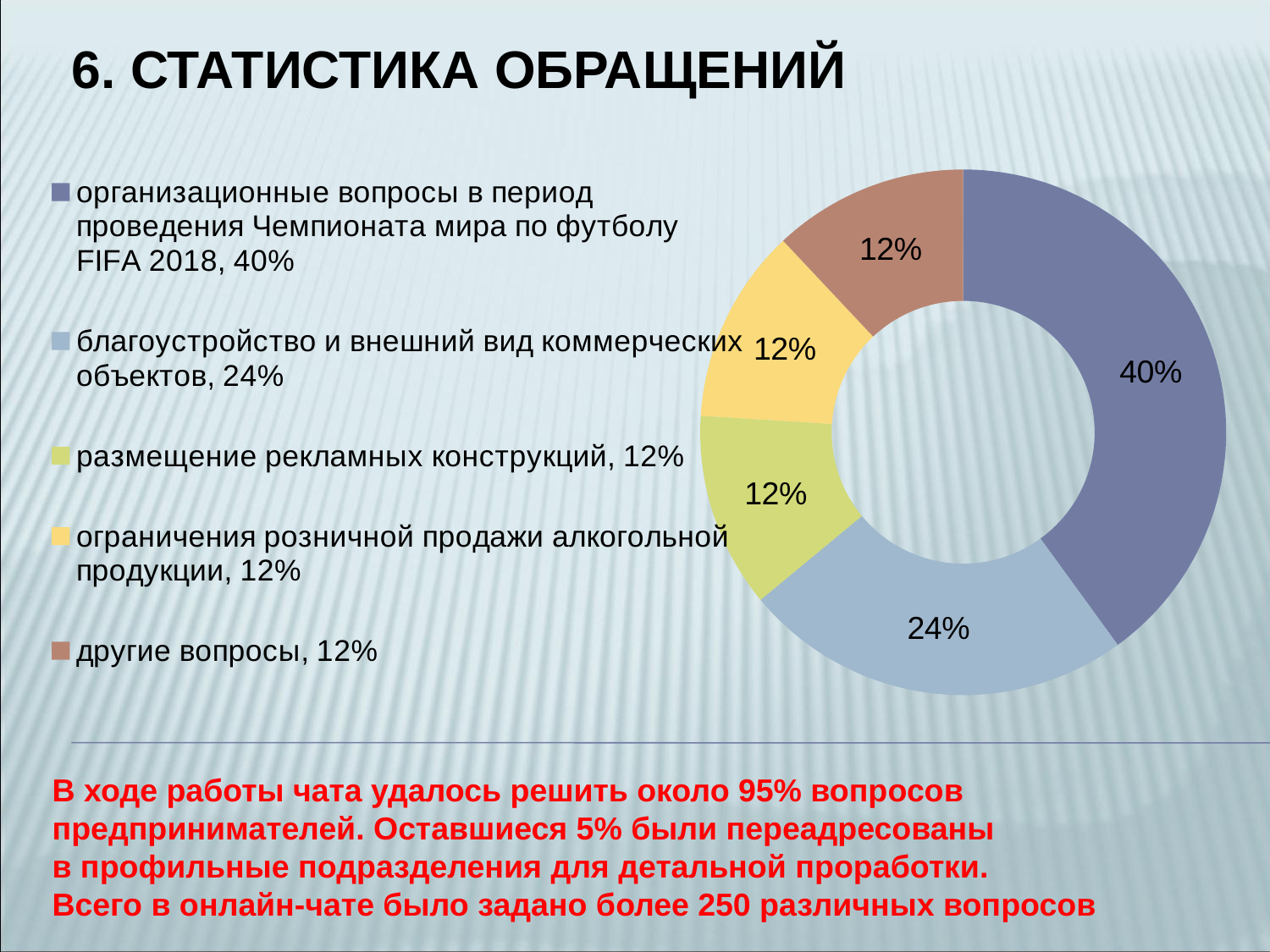

# 6. Статистика обращений

### Chart

| Category | Количество вопросов |
|---|---|
| организационные вопросы в период проведения Чемпионата мира по футболу FIFA 2018, 40% | 100.0 |
| благоустройство и внешний вид коммерческих объектов, 24% | 60.0 |
| размещение рекламных конструкций, 12% | 30.0 |
| ограничения розничной продажи алкогольной продукции, 12% | 30.0 |
| другие вопросы, 12% | 30.0 |
В ходе работы чата удалось решить около 95% вопросов предпринимателей. Оставшиеся 5% были переадресованы
в профильные подразделения для детальной проработки.
Всего в онлайн-чате было задано более 250 различных вопросов